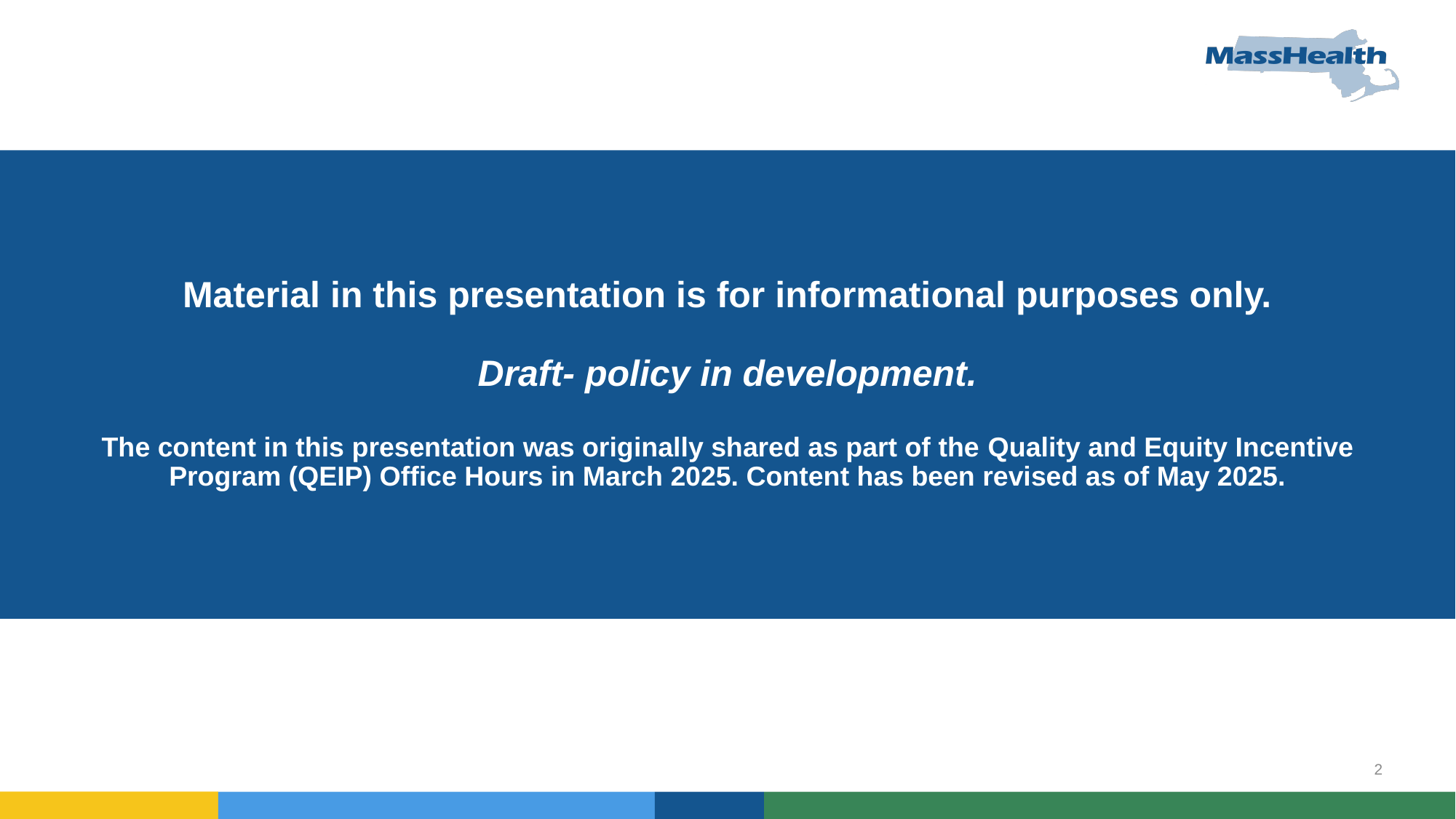

# Material in this presentation is for informational purposes only. Draft- policy in development. The content in this presentation was originally shared as part of the Quality and Equity Incentive Program (QEIP) Office Hours in March 2025. Content has been revised as of May 2025.
2